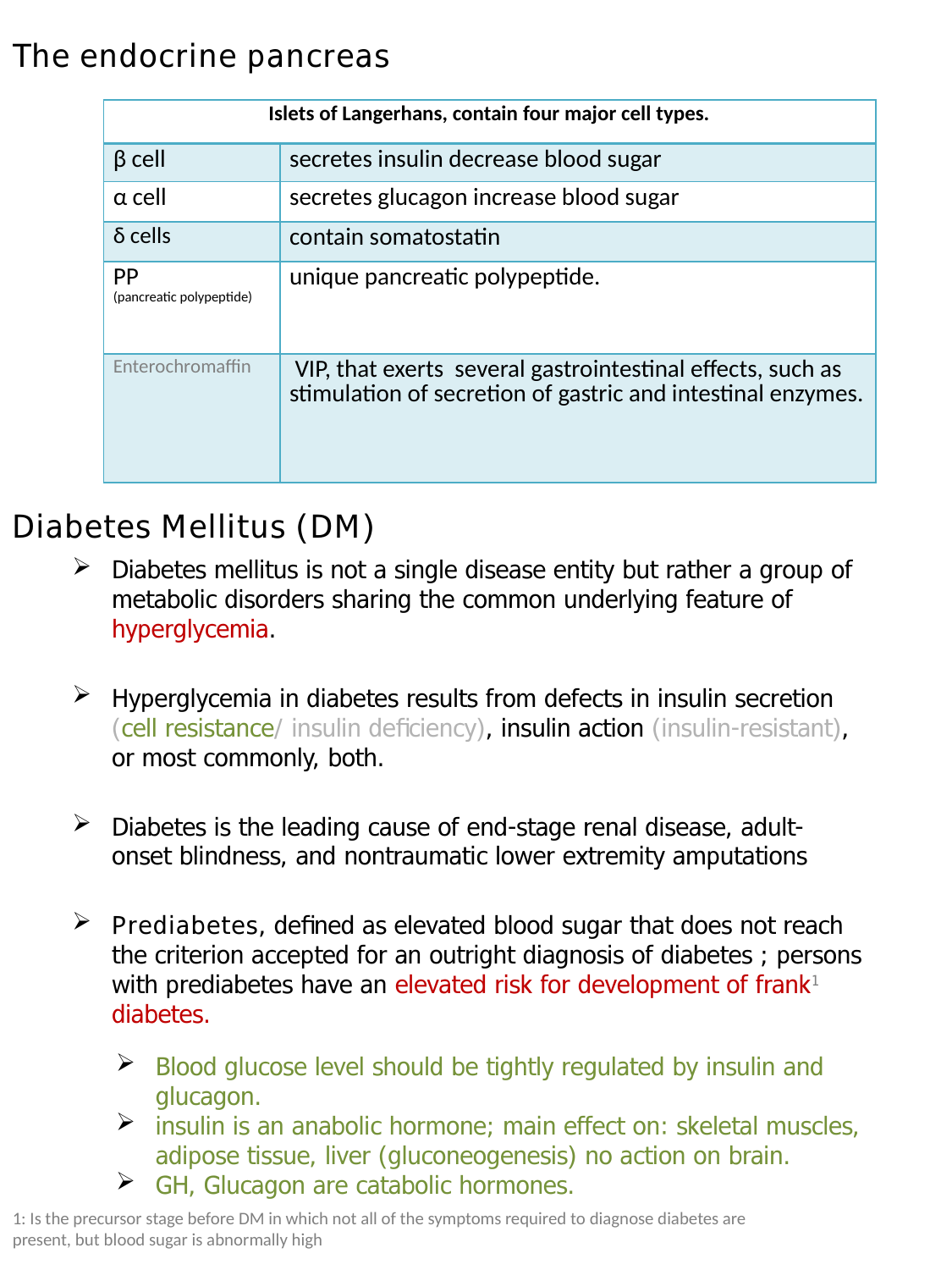

# The endocrine pancreas
| Islets of Langerhans, contain four major cell types. |  |
| --- | --- |
| β cell | secretes insulin decrease blood sugar |
| α cell | secretes glucagon increase blood sugar |
| δ cells | contain somatostatin |
| PP (pancreatic polypeptide) | unique pancreatic polypeptide. |
| Enterochromaffin | VIP, that exerts several gastrointestinal effects, such as stimulation of secretion of gastric and intestinal enzymes. |
Diabetes Mellitus (DM)
Diabetes mellitus is not a single disease entity but rather a group of metabolic disorders sharing the common underlying feature of hyperglycemia.

Hyperglycemia in diabetes results from defects in insulin secretion (cell resistance/ insulin deficiency), insulin action (insulin-resistant), or most commonly, both.

Diabetes is the leading cause of end-stage renal disease, adult-onset blindness, and nontraumatic lower extremity amputations

Prediabetes, defined as elevated blood sugar that does not reach the criterion accepted for an outright diagnosis of diabetes ; persons with prediabetes have an elevated risk for development of frank1 diabetes.
Blood glucose level should be tightly regulated by insulin and glucagon.
insulin is an anabolic hormone; main effect on: skeletal muscles, adipose tissue, liver (gluconeogenesis) no action on brain.
GH, Glucagon are catabolic hormones.
1: Is the precursor stage before DM in which not all of the symptoms required to diagnose diabetes are present, but blood sugar is abnormally high